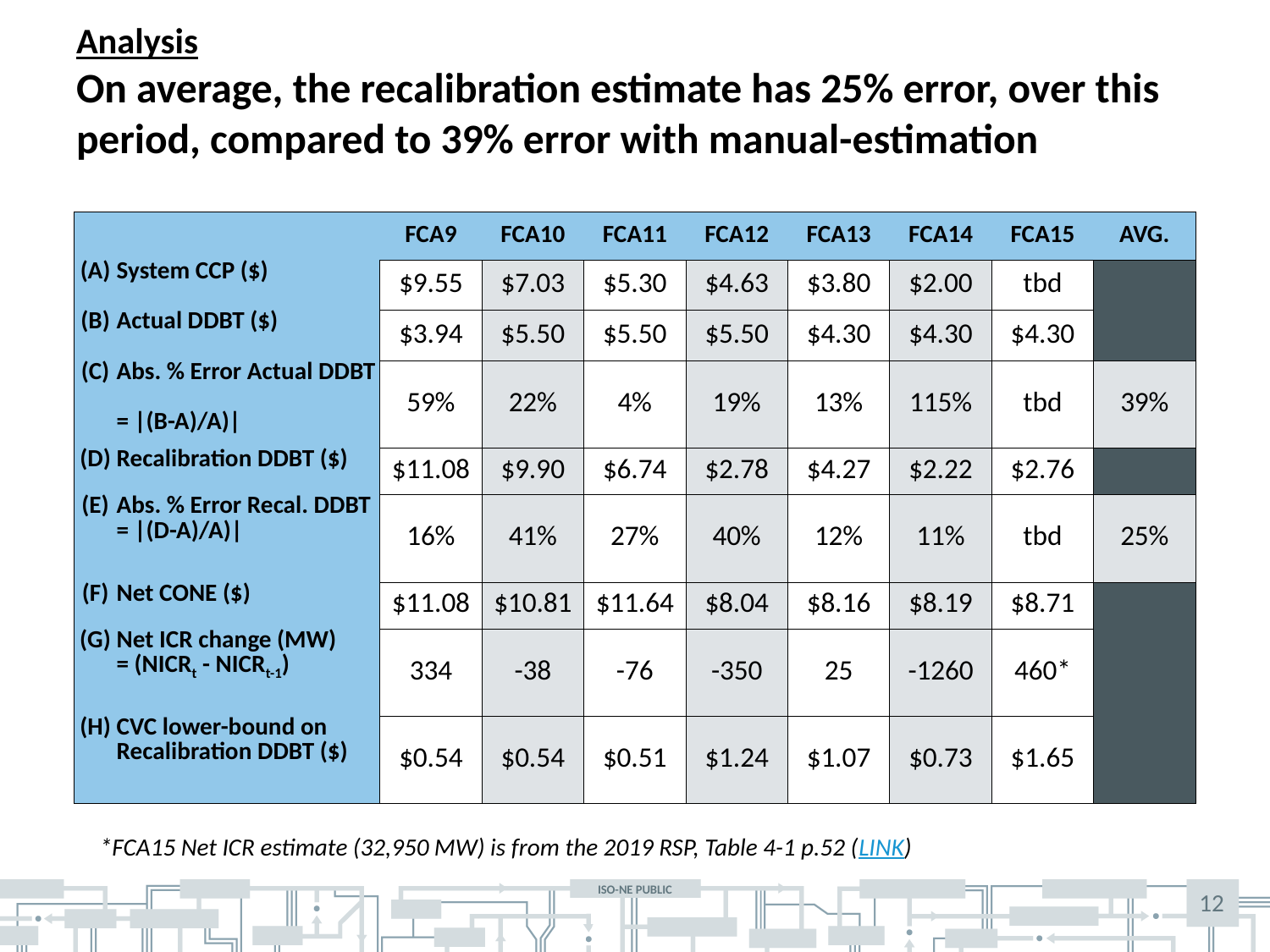

# Analysis On average, the recalibration estimate has 25% error, over this period, compared to 39% error with manual-estimation
|  |  | FCA9 | FCA10 | FCA11 | FCA12 | FCA13 | FCA14 | FCA15 | AVG. |
| --- | --- | --- | --- | --- | --- | --- | --- | --- | --- |
| (A) | System CCP ($) | $9.55 | $7.03 | $5.30 | $4.63 | $3.80 | $2.00 | tbd |  |
| (B) | Actual DDBT ($) | $3.94 | $5.50 | $5.50 | $5.50 | $4.30 | $4.30 | $4.30 |  |
| (C) | Abs. % Error Actual DDBT = |(B-A)/A)| | 59% | 22% | 4% | 19% | 13% | 115% | tbd | 39% |
| (D) | Recalibration DDBT ($) | $11.08 | $9.90 | $6.74 | $2.78 | $4.27 | $2.22 | $2.76 |  |
| (E) | Abs. % Error Recal. DDBT = |(D-A)/A)| | 16% | 41% | 27% | 40% | 12% | 11% | tbd | 25% |
| (F) | Net CONE ($) | $11.08 | $10.81 | $11.64 | $8.04 | $8.16 | $8.19 | $8.71 |  |
| (G) | Net ICR change (MW) = (NICRt - NICRt-1) | 334 | -38 | -76 | -350 | 25 | -1260 | 460\* |  |
| (H) | CVC lower-bound on Recalibration DDBT ($) | $0.54 | $0.54 | $0.51 | $1.24 | $1.07 | $0.73 | $1.65 |  |
*FCA15 Net ICR estimate (32,950 MW) is from the 2019 RSP, Table 4-1 p.52 (LINK)
12